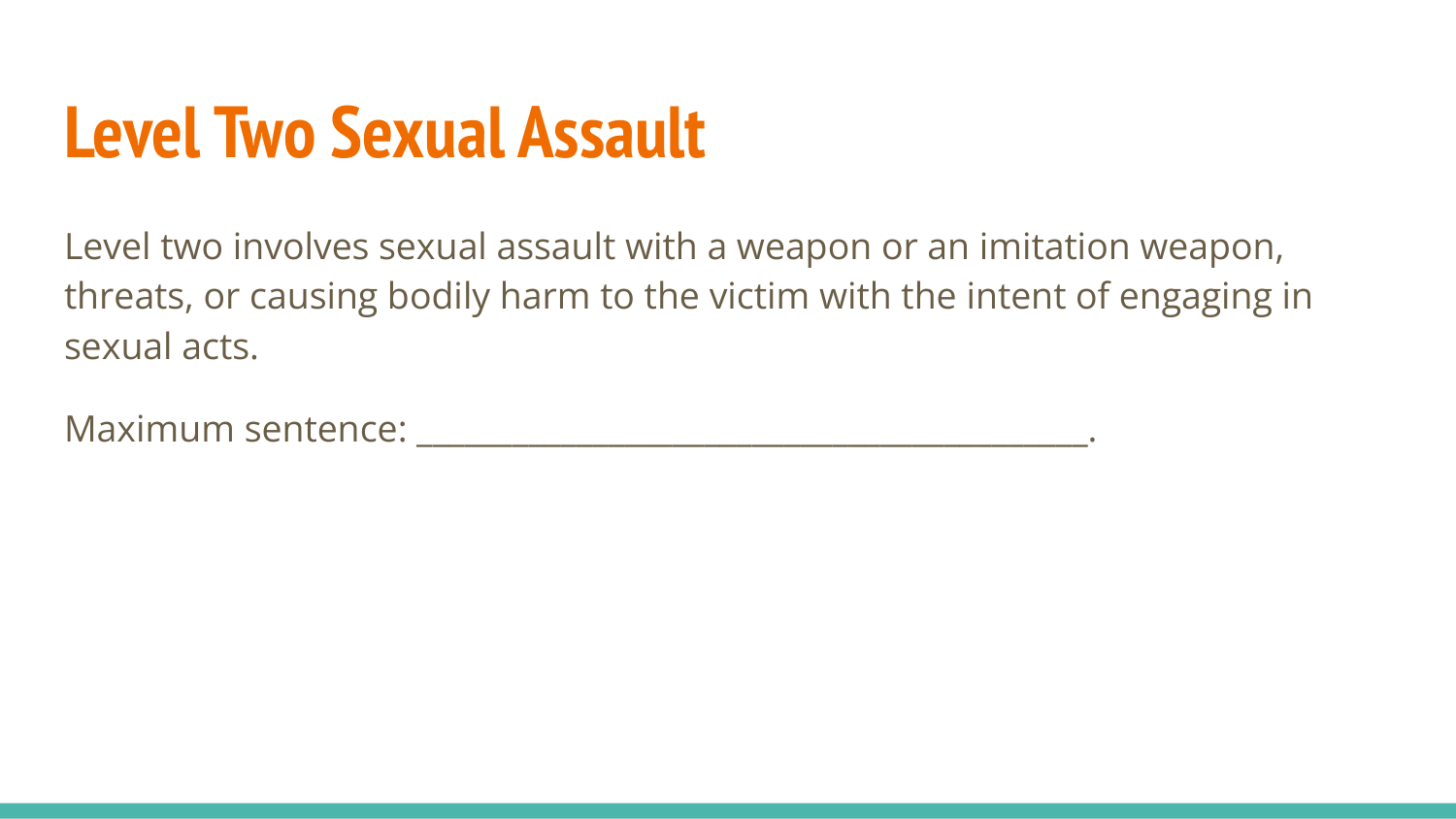

# Level Two Sexual Assault
Level two involves sexual assault with a weapon or an imitation weapon, threats, or causing bodily harm to the victim with the intent of engaging in sexual acts.
Maximum sentence: __________________________________________.